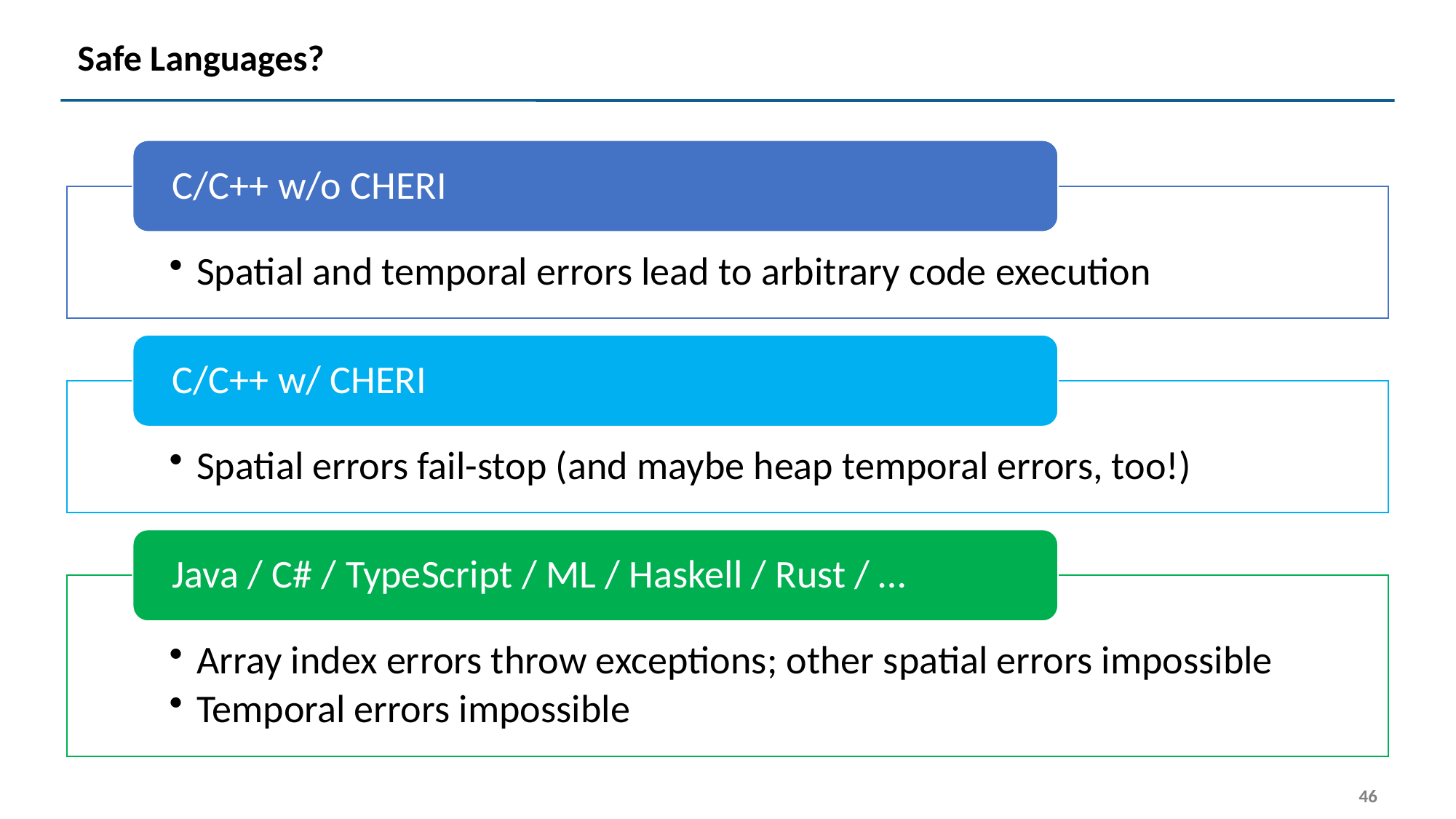

# Safe Languages?
C/C++ w/o CHERI
Spatial and temporal errors lead to arbitrary code execution
C/C++ w/ CHERI
Spatial errors fail-stop (and maybe heap temporal errors, too!)
Java / C# / TypeScript / ML / Haskell / Rust / …
Array index errors throw exceptions; other spatial errors impossible
Temporal errors impossible
46